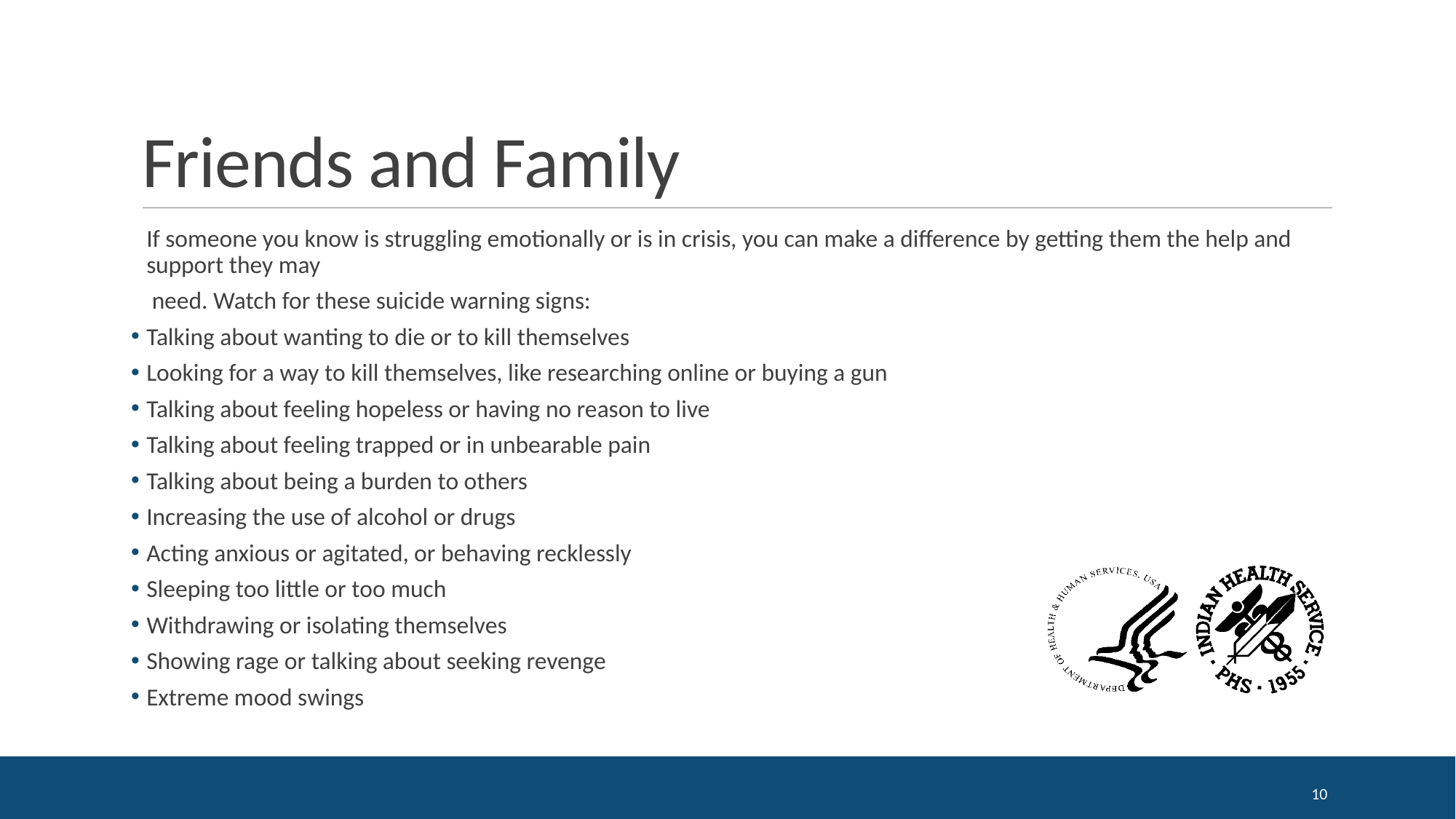

# Friends and Family
If someone you know is struggling emotionally or is in crisis, you can make a difference by getting them the help and support they may
 need. Watch for these suicide warning signs:
Talking about wanting to die or to kill themselves
Looking for a way to kill themselves, like researching online or buying a gun
Talking about feeling hopeless or having no reason to live
Talking about feeling trapped or in unbearable pain
Talking about being a burden to others
Increasing the use of alcohol or drugs
Acting anxious or agitated, or behaving recklessly
Sleeping too little or too much
Withdrawing or isolating themselves
Showing rage or talking about seeking revenge
Extreme mood swings

10